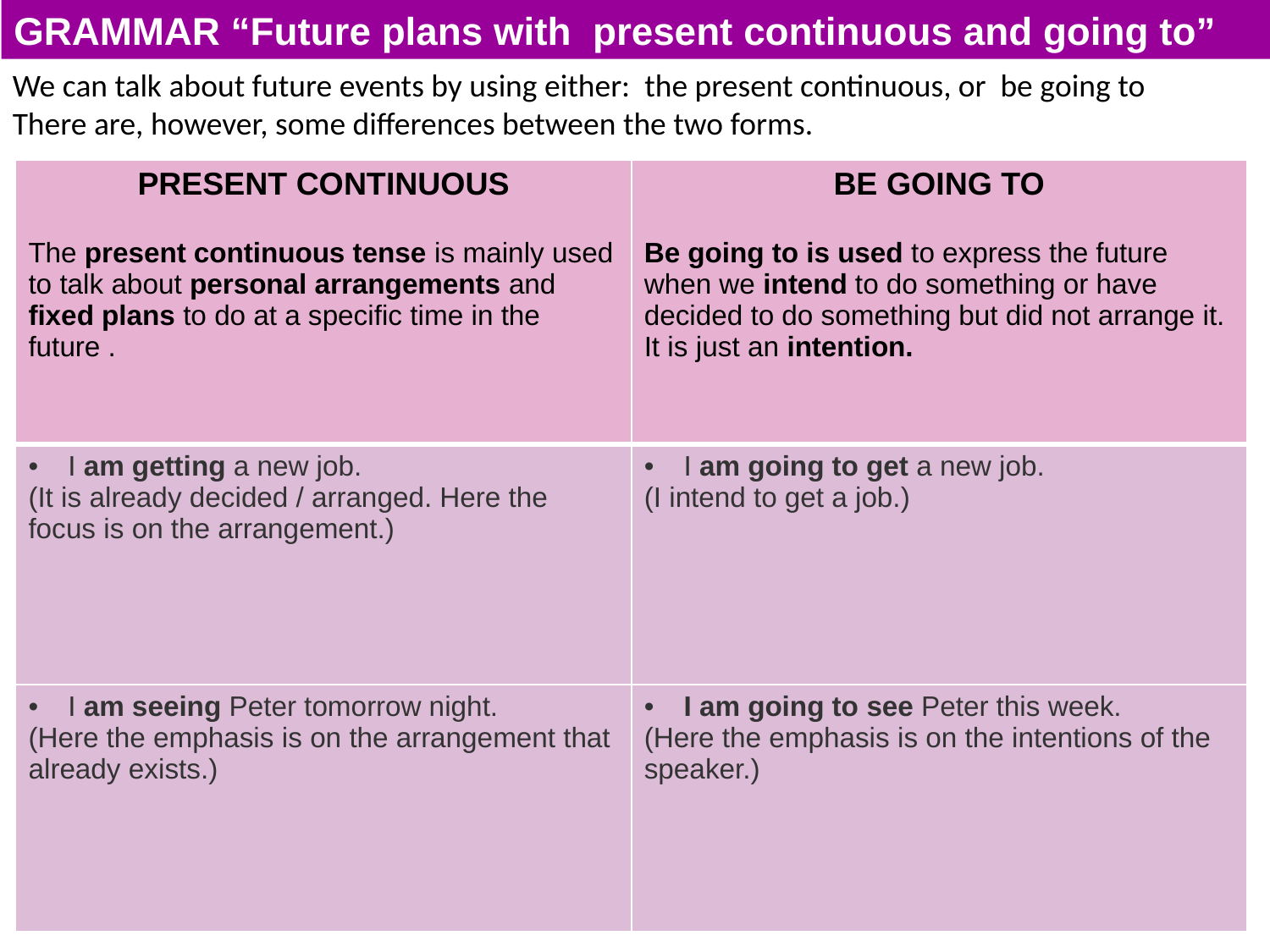

GRAMMAR “Future plans with  present continuous and going to”
We can talk about future events by using either:  the present continuous, or  be going to
There are, however, some differences between the two forms.
| PRESENT CONTINUOUS The present continuous tense is mainly used to talk about personal arrangements and fixed plans to do at a specific time in the future . | BE GOING TO Be going to is used to express the future when we intend to do something or have decided to do something but did not arrange it. It is just an intention. |
| --- | --- |
| I am getting a new job. (It is already decided / arranged. Here the focus is on the arrangement.) | I am going to get a new job. (I intend to get a job.) |
| I am seeing Peter tomorrow night. (Here the emphasis is on the arrangement that already exists.) | I am going to see Peter this week. (Here the emphasis is on the intentions of the speaker.) |